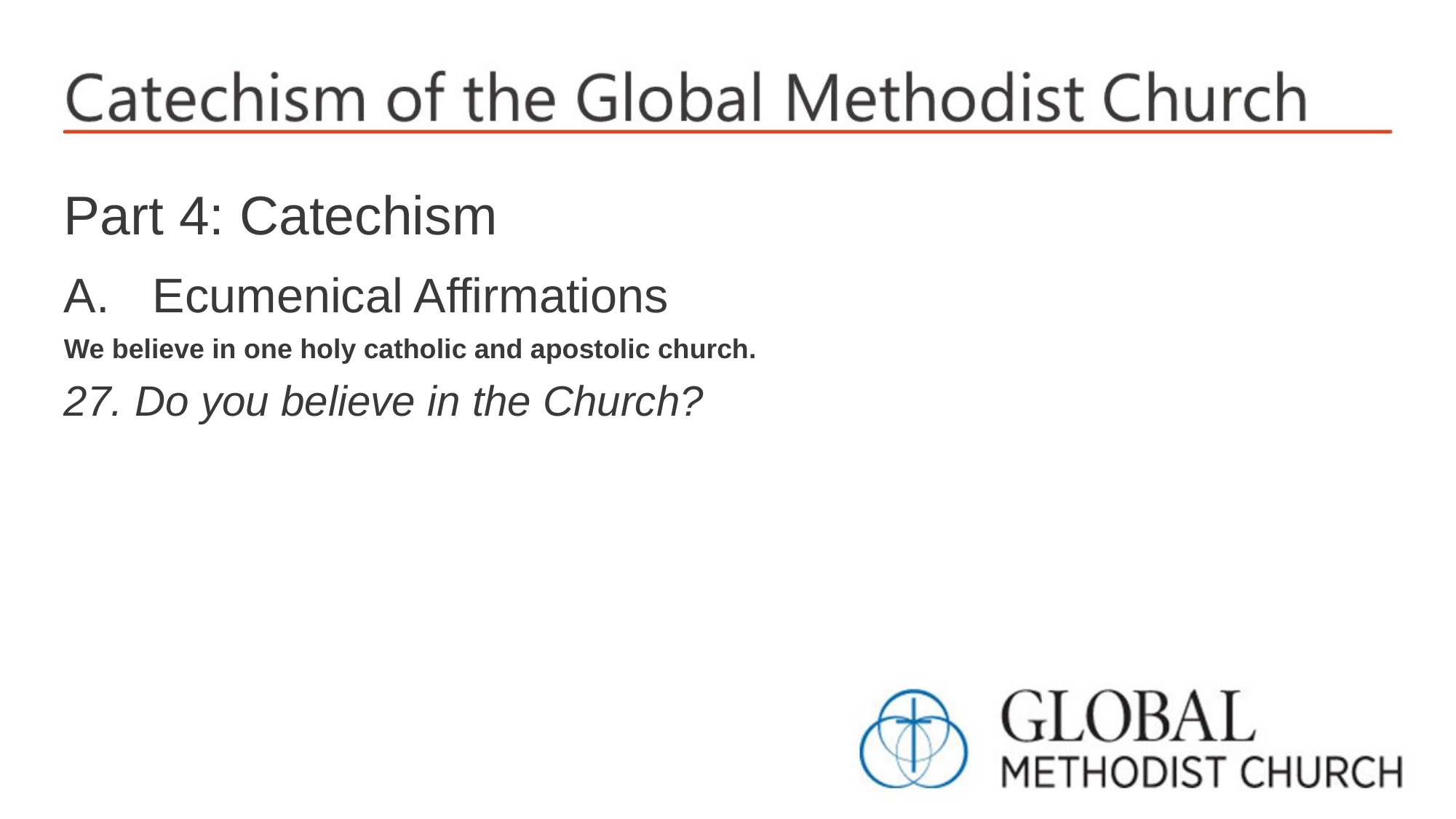

Part 4: Catechism
Ecumenical Affirmations
We believe in one holy catholic and apostolic church.
27. Do you believe in the Church?